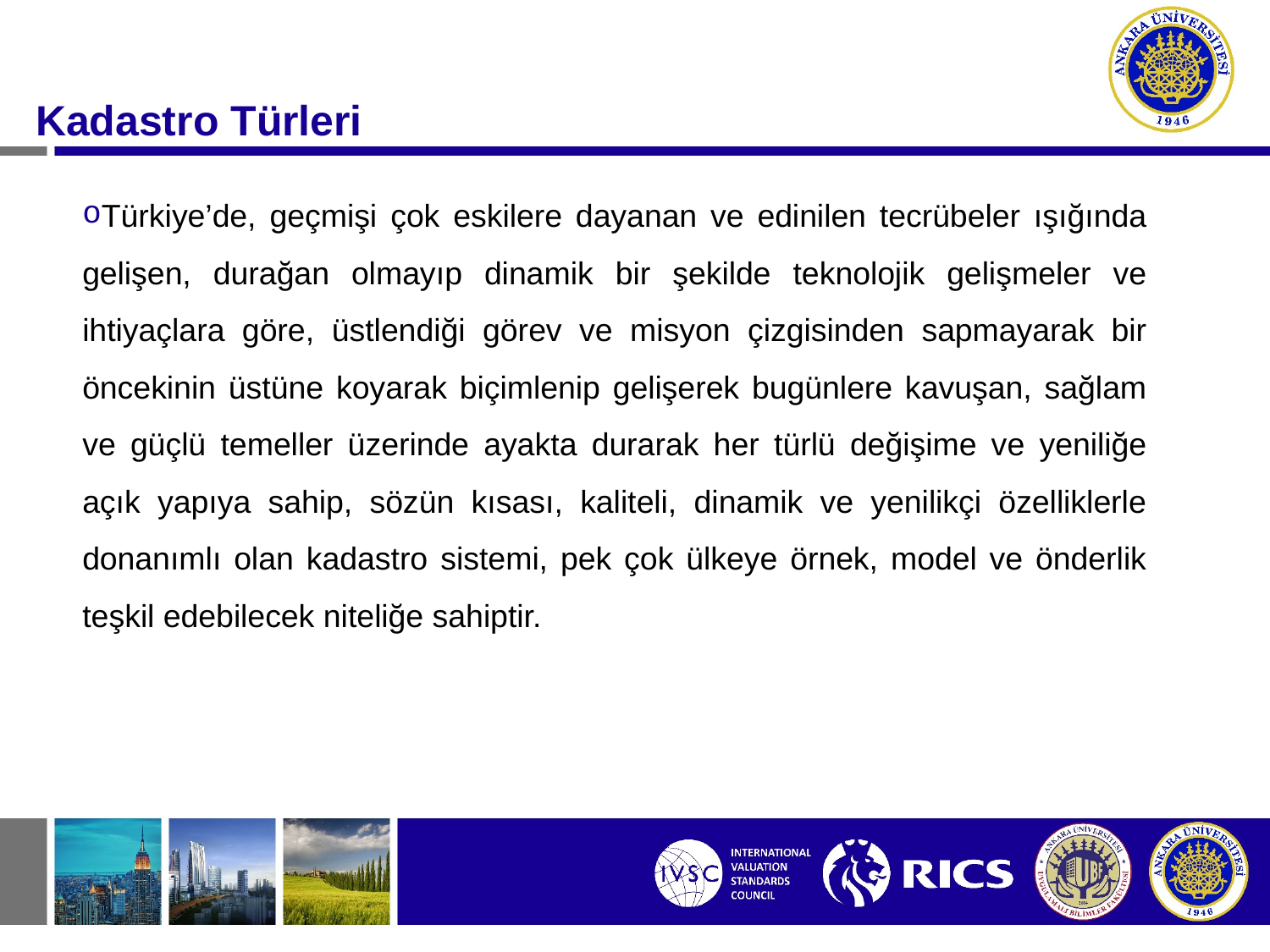

#
Kadastro Türleri
Türkiye’de, geçmişi çok eskilere dayanan ve edinilen tecrübeler ışığında gelişen, durağan olmayıp dinamik bir şekilde teknolojik gelişmeler ve ihtiyaçlara göre, üstlendiği görev ve misyon çizgisinden sapmayarak bir öncekinin üstüne koyarak biçimlenip gelişerek bugünlere kavuşan, sağlam ve güçlü temeller üzerinde ayakta durarak her türlü değişime ve yeniliğe açık yapıya sahip, sözün kısası, kaliteli, dinamik ve yenilikçi özelliklerle donanımlı olan kadastro sistemi, pek çok ülkeye örnek, model ve önderlik teşkil edebilecek niteliğe sahiptir.